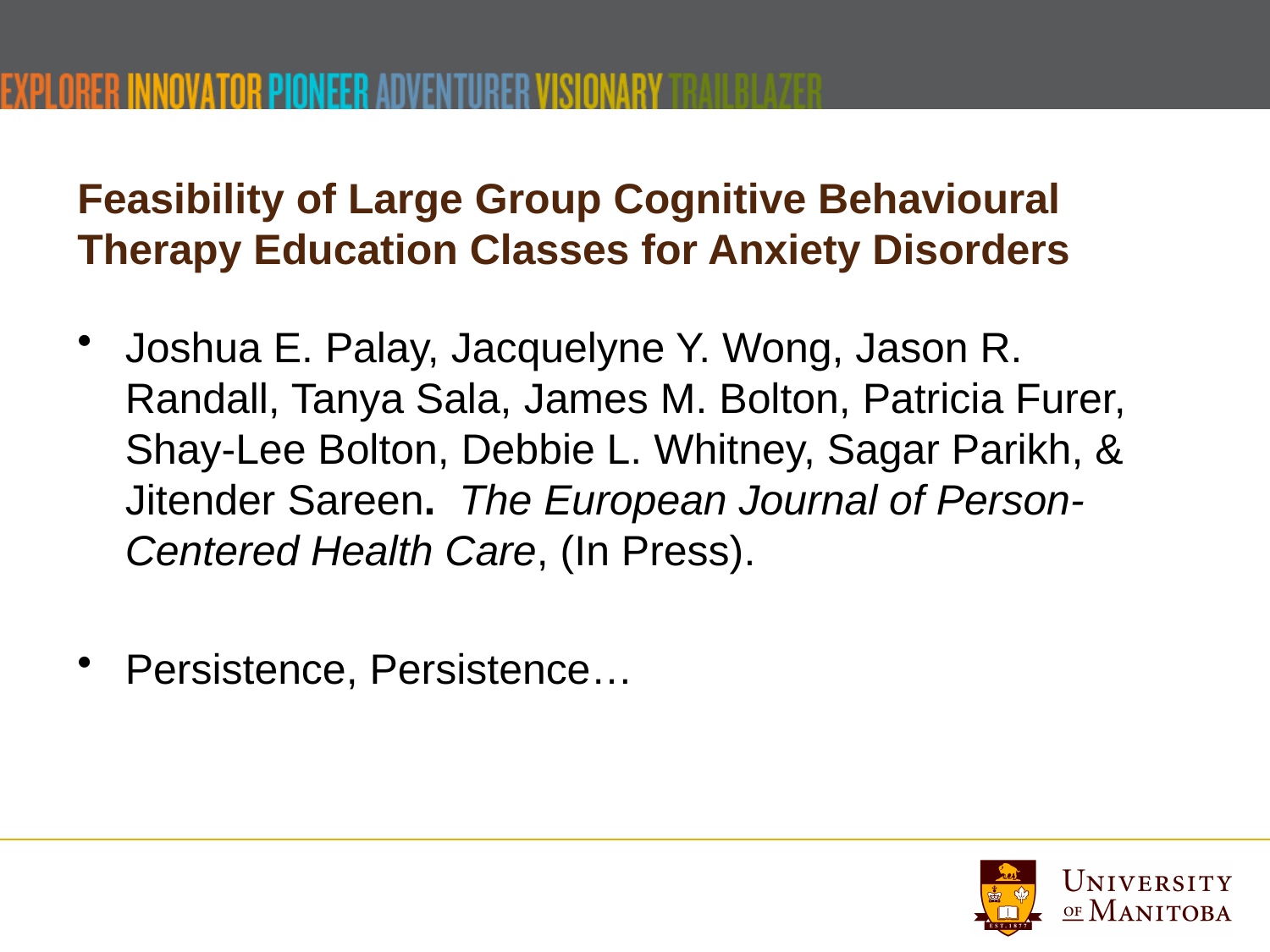

# Feasibility of Large Group Cognitive Behavioural Therapy Education Classes for Anxiety Disorders
Joshua E. Palay, Jacquelyne Y. Wong, Jason R. Randall, Tanya Sala, James M. Bolton, Patricia Furer, Shay-Lee Bolton, Debbie L. Whitney, Sagar Parikh, & Jitender Sareen.  The European Journal of Person-Centered Health Care, (In Press).

Persistence, Persistence…